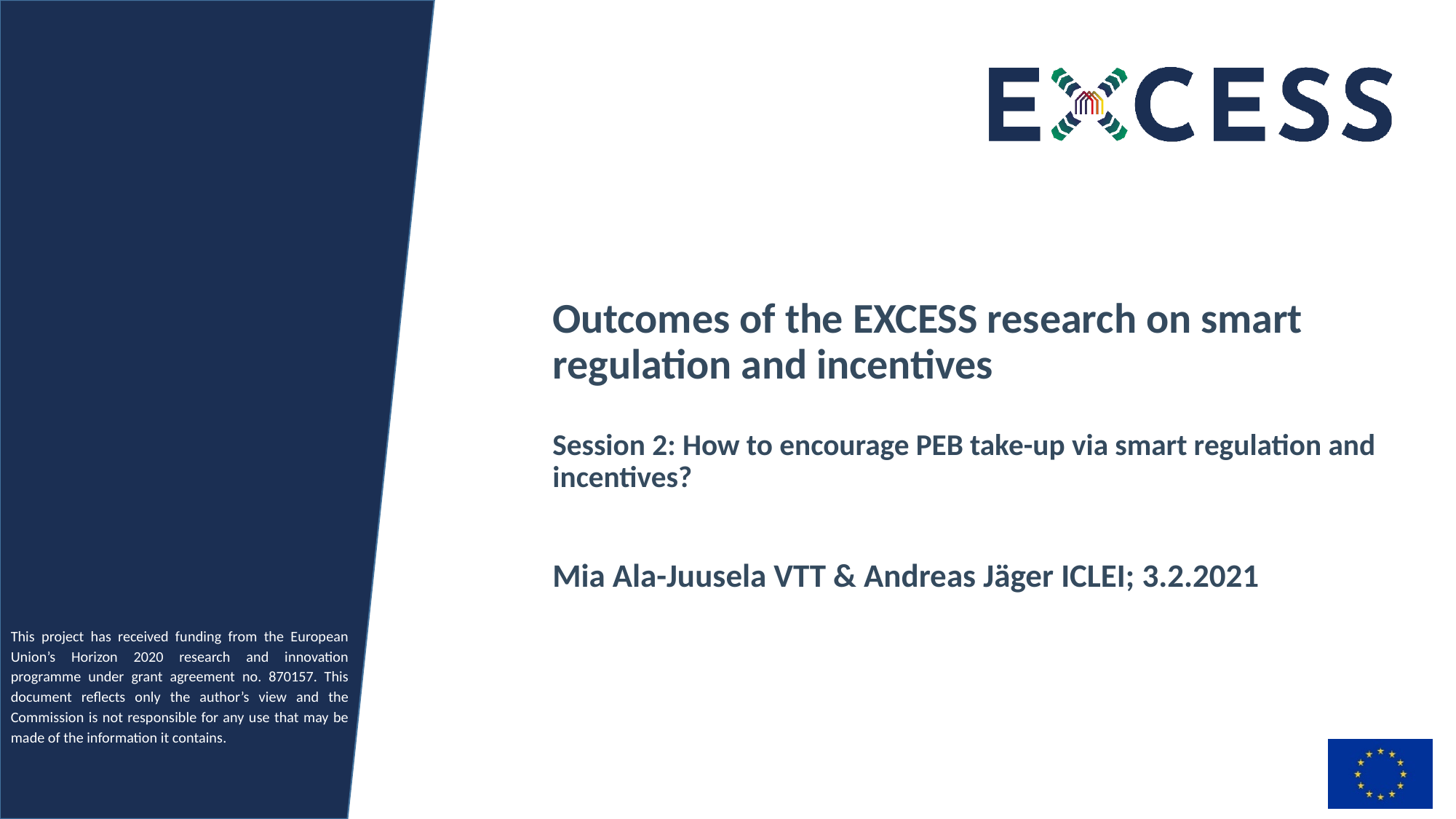

# Outcomes of the EXCESS research on smart regulation and incentives Session 2: How to encourage PEB take-up via smart regulation and incentives? Mia Ala-Juusela VTT & Andreas Jäger ICLEI; 3.2.2021